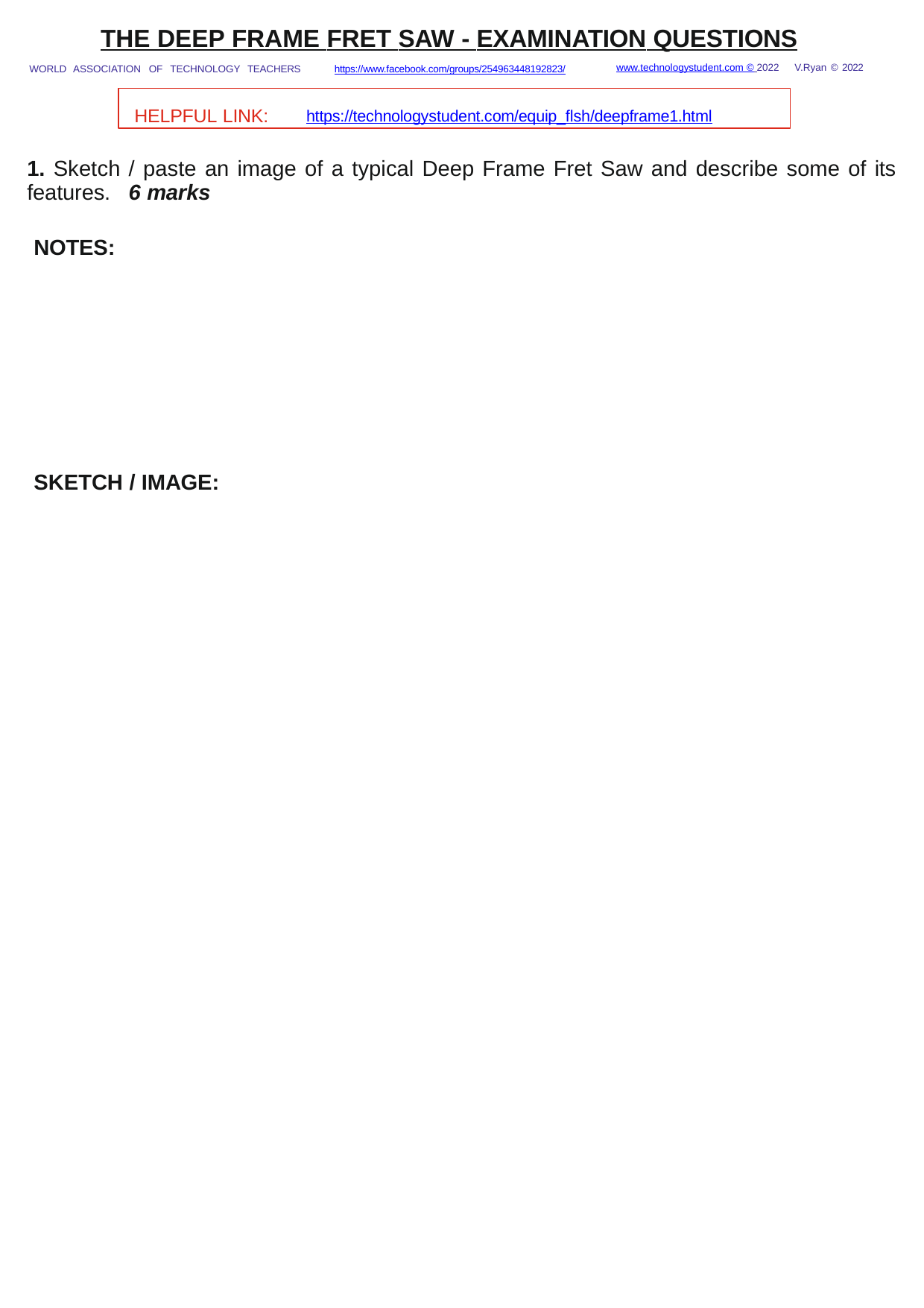

THE DEEP FRAME FRET SAW - EXAMINATION QUESTIONS
www.technologystudent.com © 2022  V.Ryan © 2022
WORLD ASSOCIATION OF TECHNOLOGY TEACHERS	https://www.facebook.com/groups/254963448192823/
HELPFUL LINK:	https://technologystudent.com/equip_ﬂsh/deepframe1.html
1. Sketch / paste an image of a typical Deep Frame Fret Saw and describe some of its features.	6 marks

NOTES:
SKETCH / IMAGE: